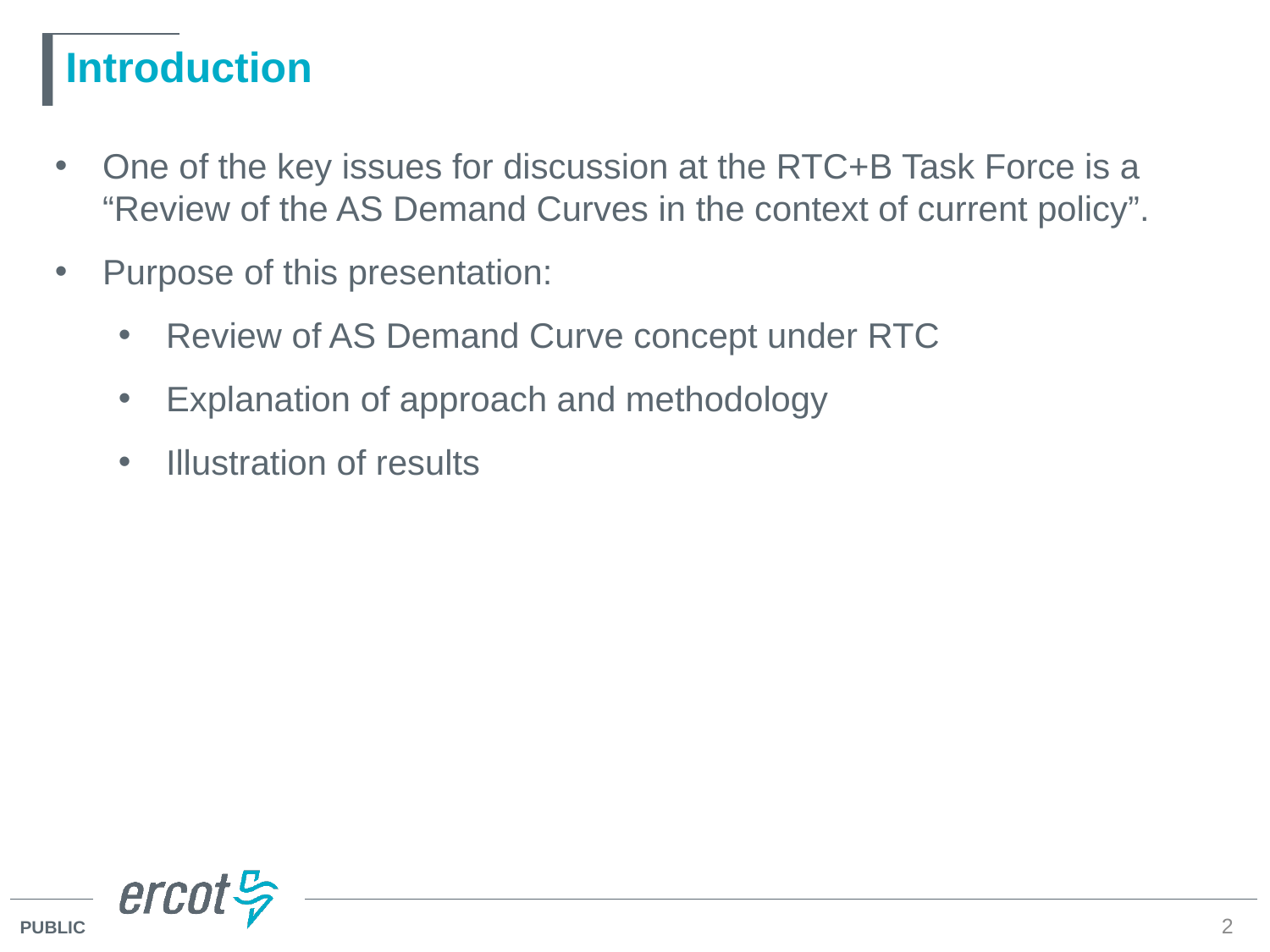

# Introduction
One of the key issues for discussion at the RTC+B Task Force is a “Review of the AS Demand Curves in the context of current policy”.
Purpose of this presentation:
Review of AS Demand Curve concept under RTC
Explanation of approach and methodology
Illustration of results

2